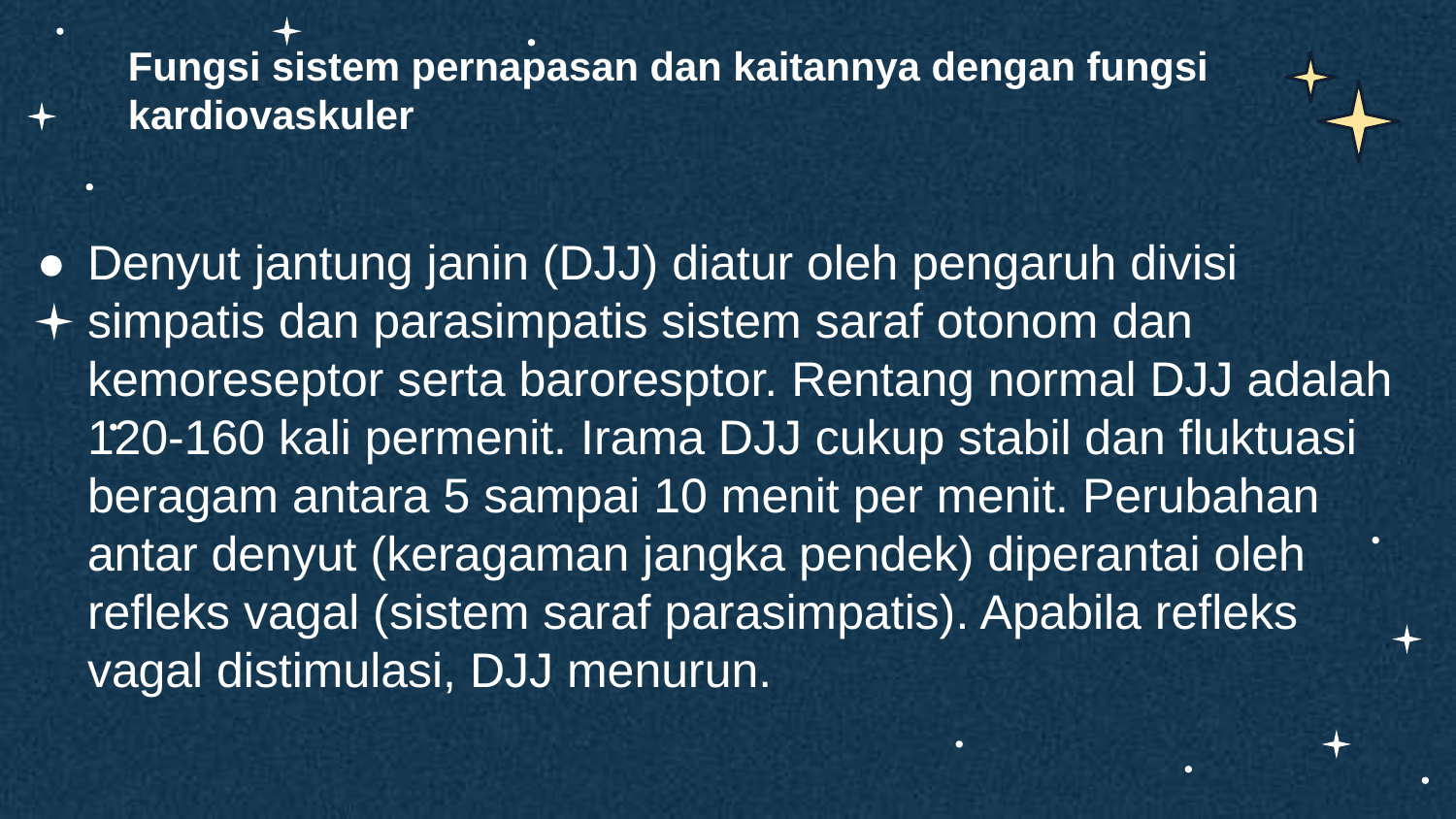

# Fungsi sistem pernapasan dan kaitannya dengan fungsi kardiovaskuler

Denyut jantung janin (DJJ) diatur oleh pengaruh divisi simpatis dan parasimpatis sistem saraf otonom dan kemoreseptor serta baroresptor. Rentang normal DJJ adalah 120-160 kali permenit. Irama DJJ cukup stabil dan fluktuasi beragam antara 5 sampai 10 menit per menit. Perubahan antar denyut (keragaman jangka pendek) diperantai oleh refleks vagal (sistem saraf parasimpatis). Apabila refleks vagal distimulasi, DJJ menurun.